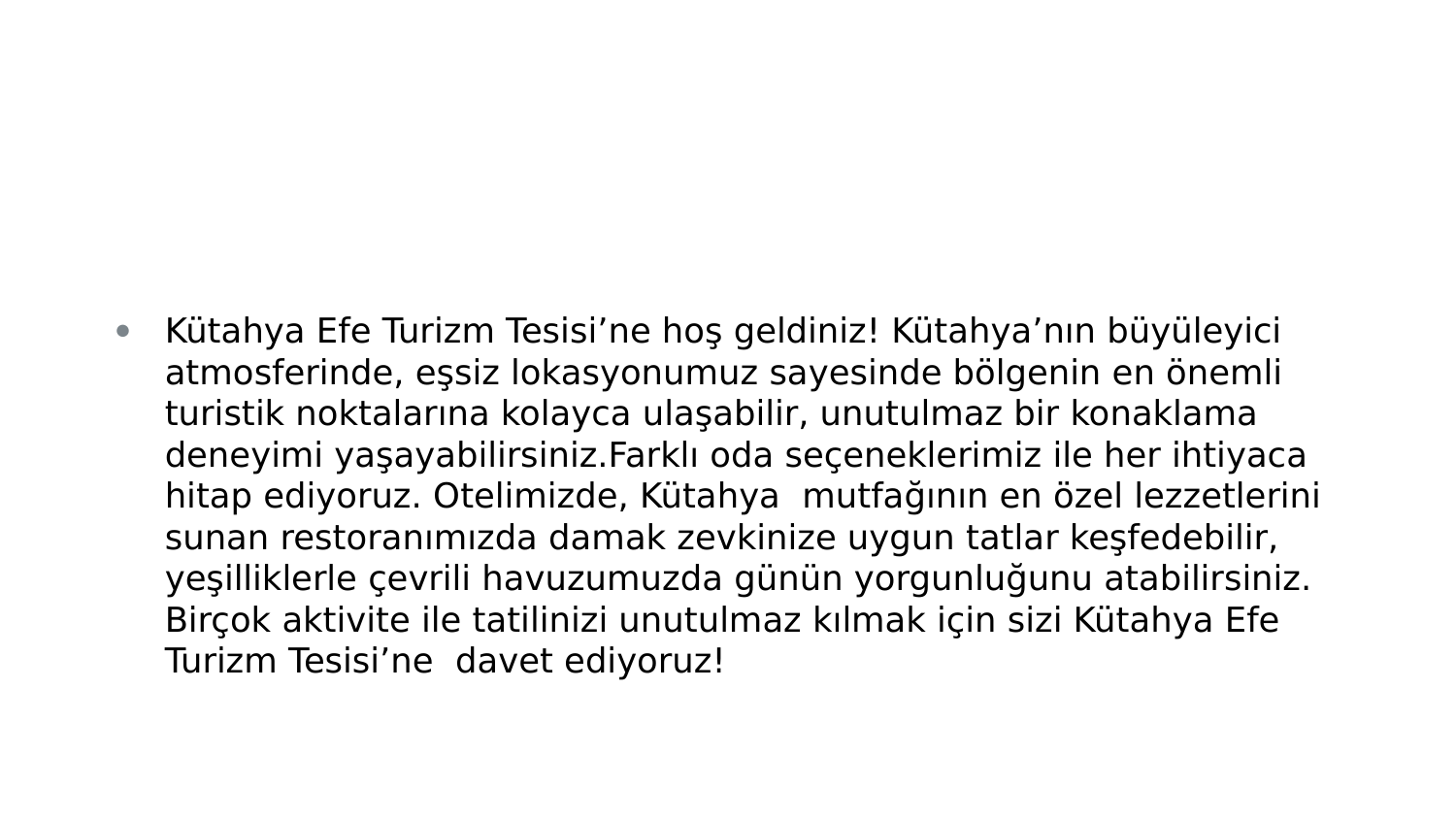

Kütahya Efe Turizm Tesisi’ne hoş geldiniz! Kütahya’nın büyüleyici atmosferinde, eşsiz lokasyonumuz sayesinde bölgenin en önemli turistik noktalarına kolayca ulaşabilir, unutulmaz bir konaklama deneyimi yaşayabilirsiniz.Farklı oda seçeneklerimiz ile her ihtiyaca hitap ediyoruz. Otelimizde, Kütahya  mutfağının en özel lezzetlerini sunan restoranımızda damak zevkinize uygun tatlar keşfedebilir, yeşilliklerle çevrili havuzumuzda günün yorgunluğunu atabilirsiniz. Birçok aktivite ile tatilinizi unutulmaz kılmak için sizi Kütahya Efe Turizm Tesisi’ne  davet ediyoruz!